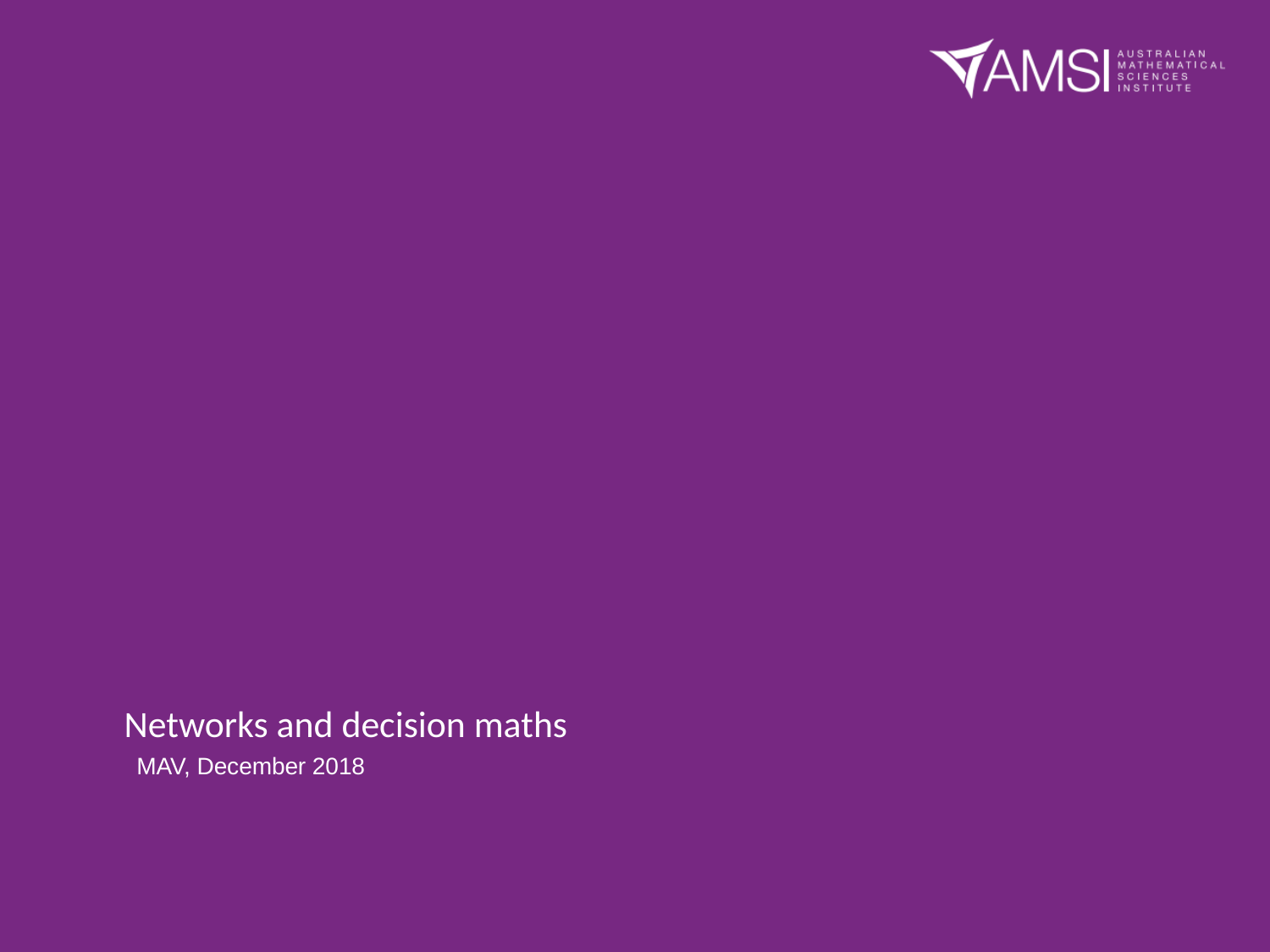

# Networks and decision maths
MAV, December 2018